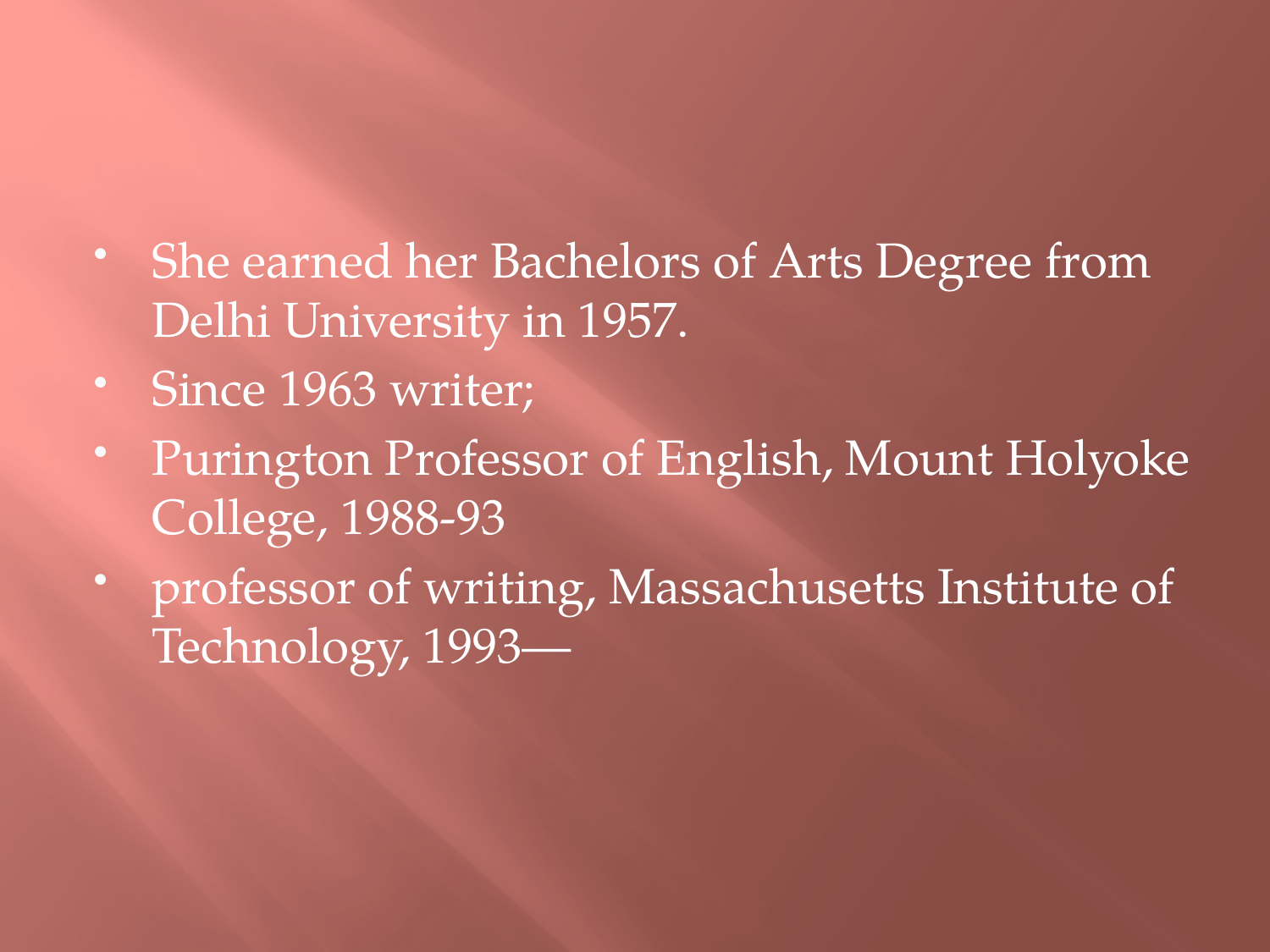

She earned her Bachelors of Arts Degree from Delhi University in 1957.
Since 1963 writer;
Purington Professor of English, Mount Holyoke College, 1988-93
professor of writing, Massachusetts Institute of Technology, 1993—